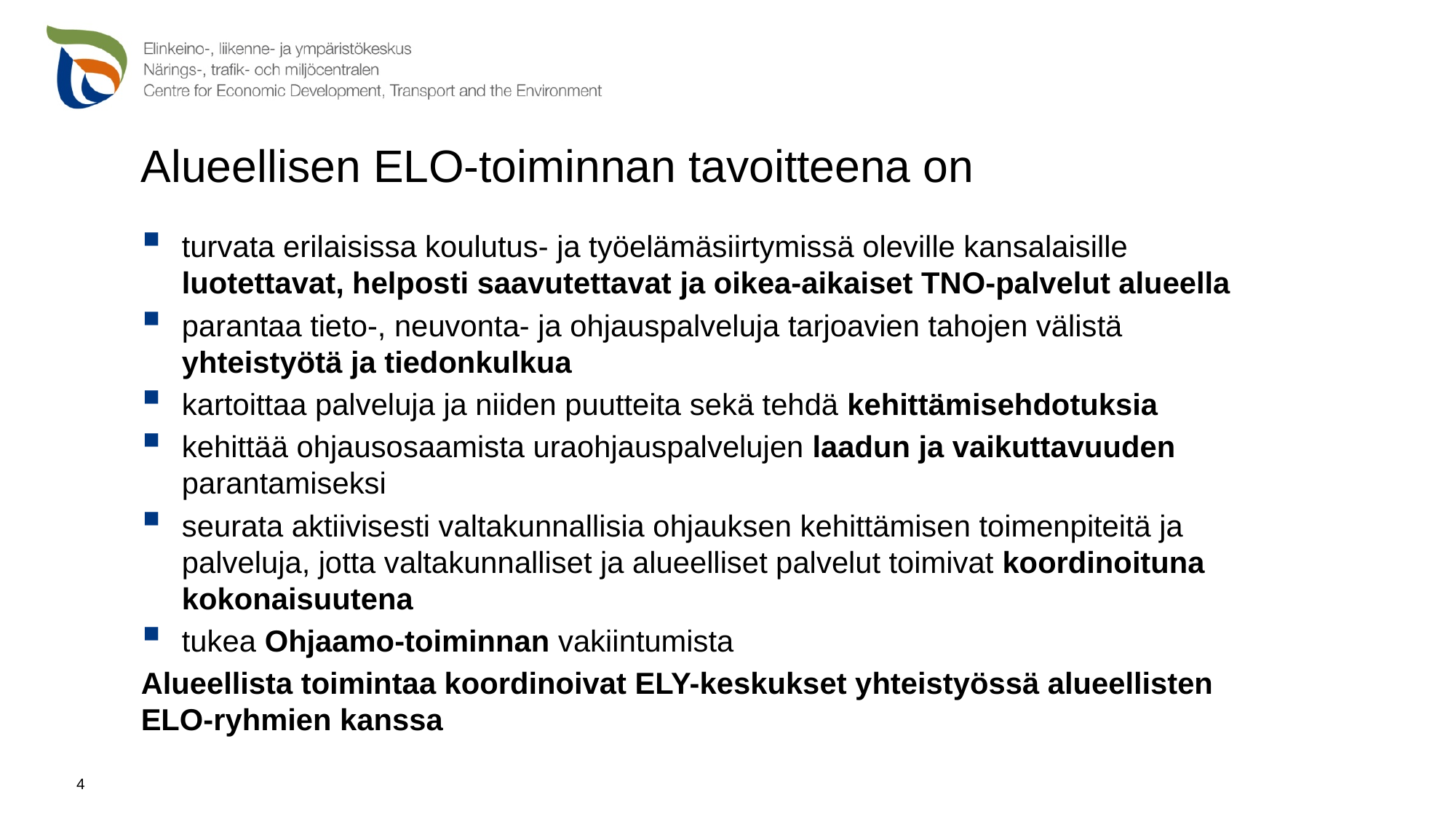

# Alueellisen ELO-toiminnan tavoitteena on
turvata erilaisissa koulutus- ja työelämäsiirtymissä oleville kansalaisille luotettavat, helposti saavutettavat ja oikea-aikaiset TNO-palvelut alueella
parantaa tieto-, neuvonta- ja ohjauspalveluja tarjoavien tahojen välistä yhteistyötä ja tiedonkulkua
kartoittaa palveluja ja niiden puutteita sekä tehdä kehittämisehdotuksia
kehittää ohjausosaamista uraohjauspalvelujen laadun ja vaikuttavuuden parantamiseksi
seurata aktiivisesti valtakunnallisia ohjauksen kehittämisen toimenpiteitä ja palveluja, jotta valtakunnalliset ja alueelliset palvelut toimivat koordinoituna kokonaisuutena
tukea Ohjaamo-toiminnan vakiintumista
Alueellista toimintaa koordinoivat ELY-keskukset yhteistyössä alueellisten ELO-ryhmien kanssa

4